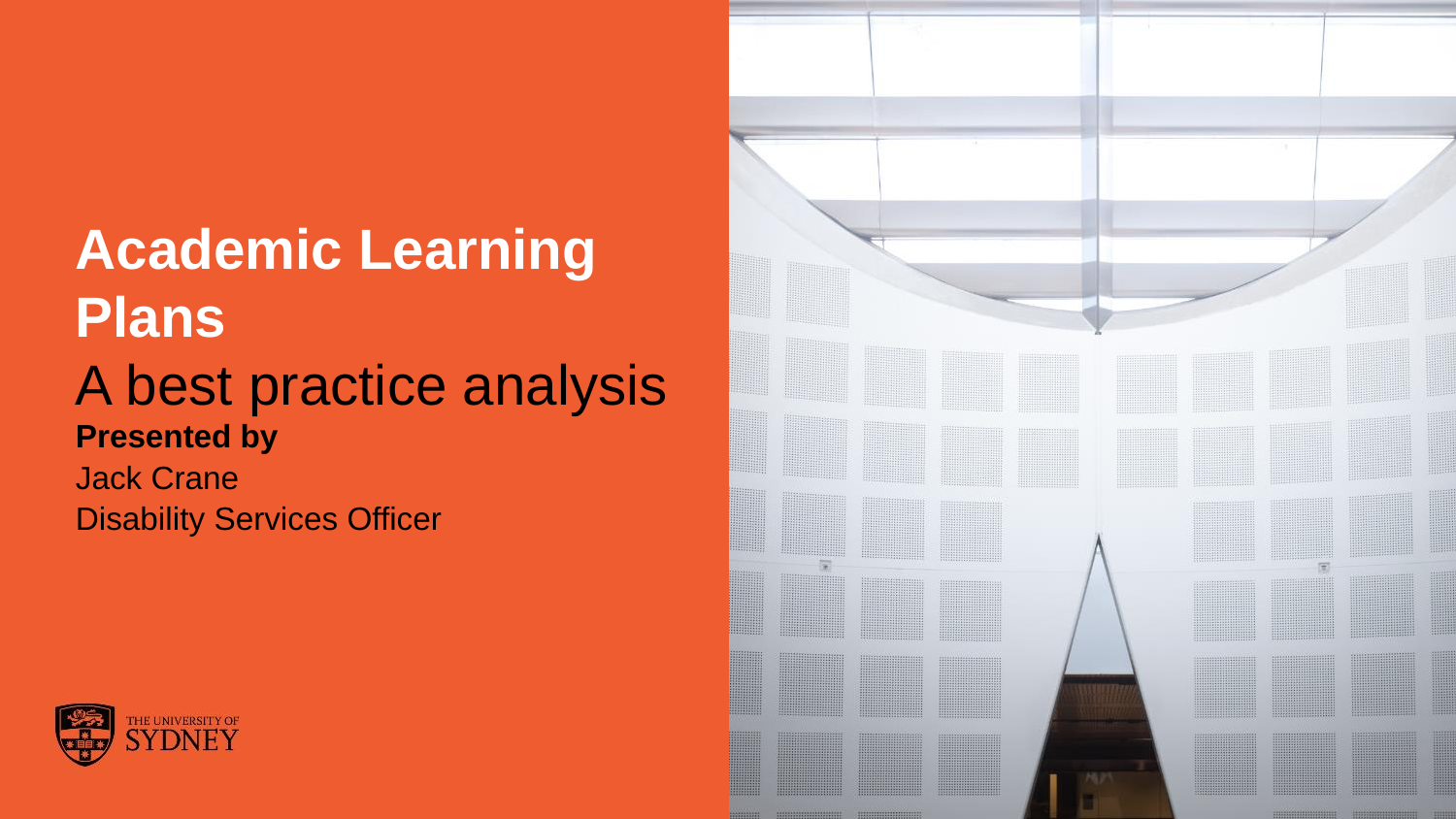

# Academic Learning Plans A best practice analysis
Presented by
Jack Crane
Disability Services Officer